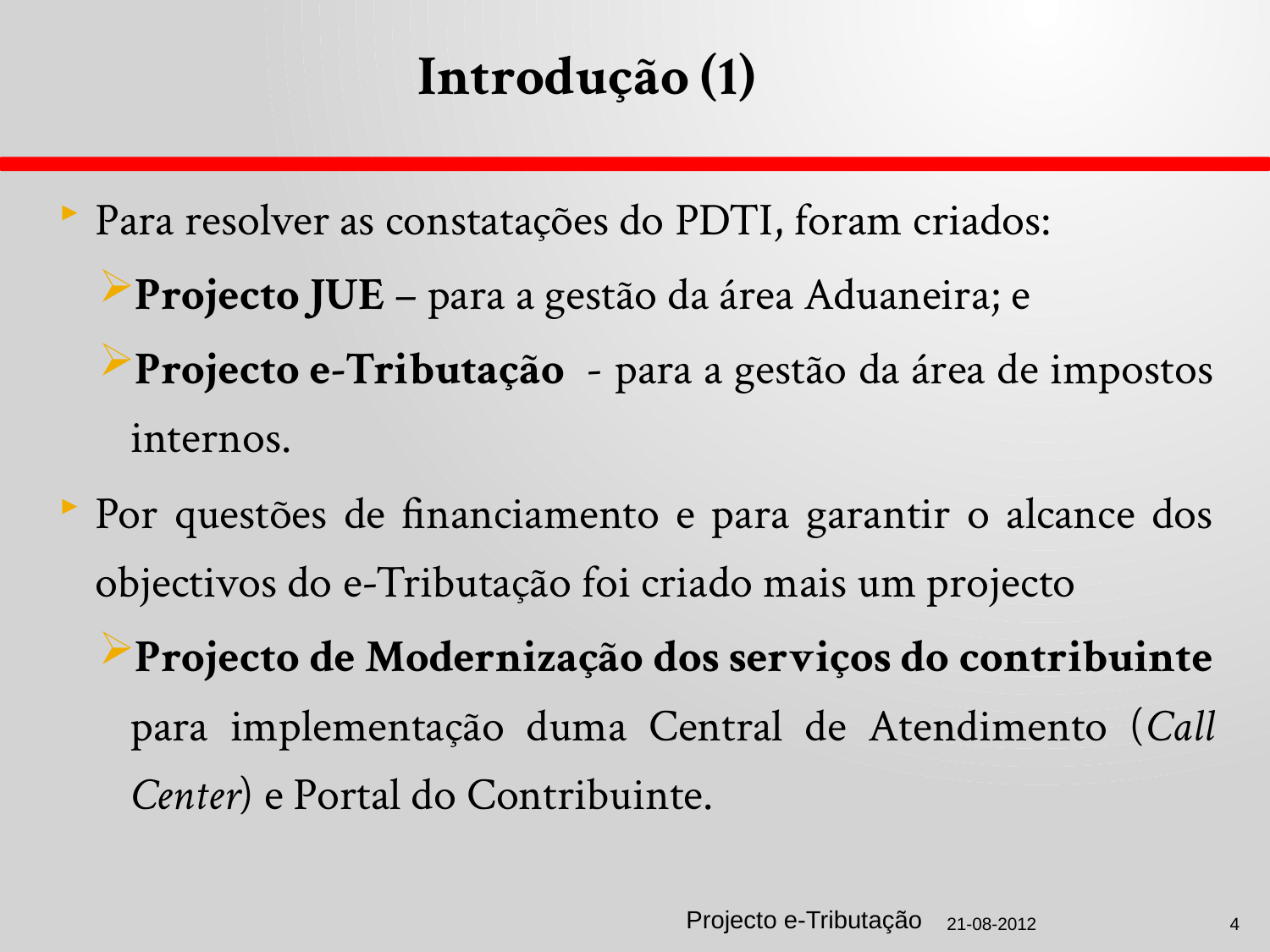

Introdução (1)
Para resolver as constatações do PDTI, foram criados:
Projecto JUE – para a gestão da área Aduaneira; e
Projecto e-Tributação  - para a gestão da área de impostos internos.
Por questões de financiamento e para garantir o alcance dos objectivos do e-Tributação foi criado mais um projecto
Projecto de Modernização dos serviços do contribuinte para implementação duma Central de Atendimento (Call Center) e Portal do Contribuinte.
Projecto e-Tributação
21-08-2012
4